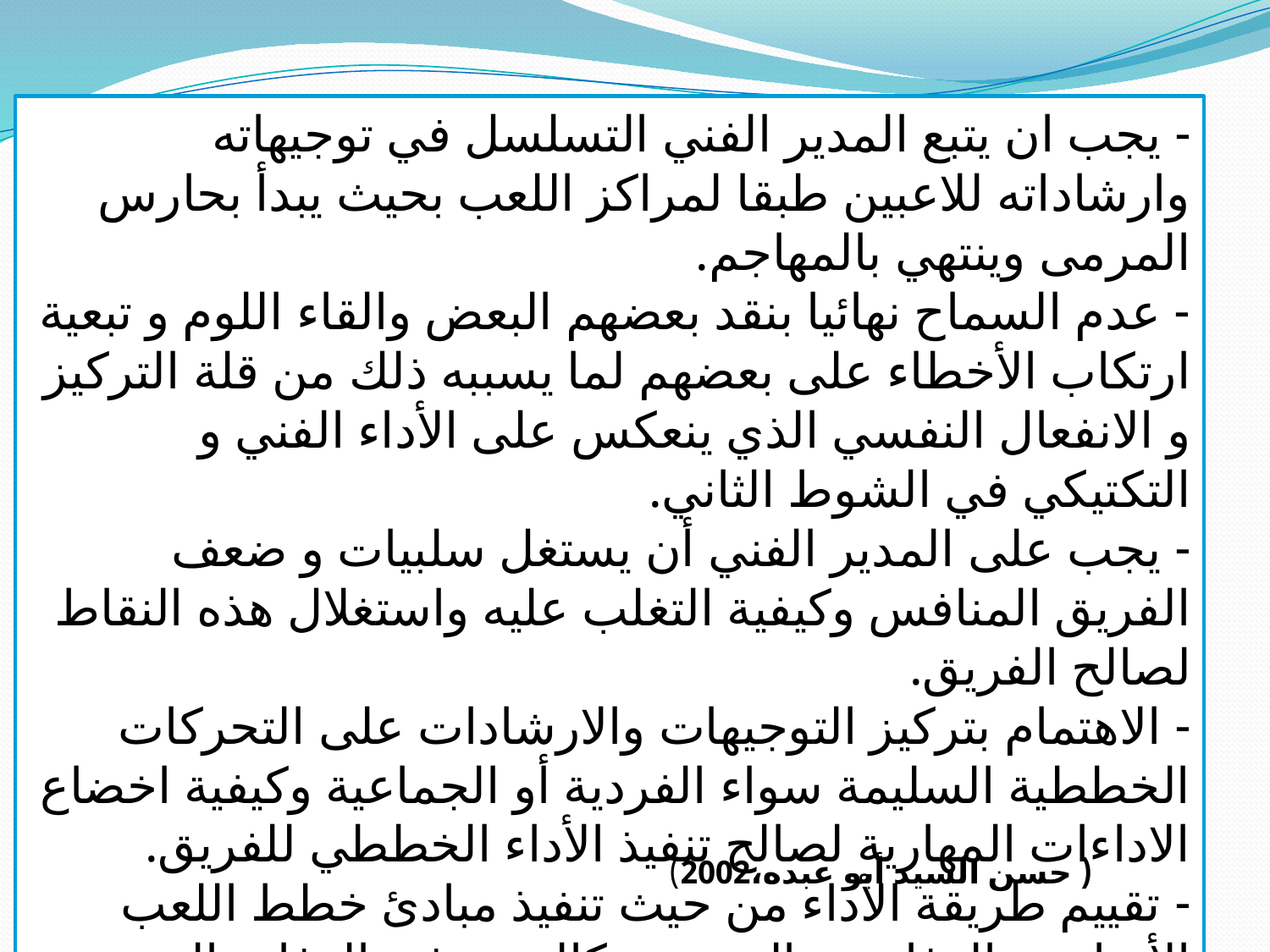

- يجب ان يتبع المدير الفني التسلسل في توجيهاته وارشاداته للاعبين طبقا لمراكز اللعب بحيث يبدأ بحارس المرمى وينتهي بالمهاجم.
- عدم السماح نهائيا بنقد بعضهم البعض والقاء اللوم و تبعية ارتكاب الأخطاء على بعضهم لما يسببه ذلك من قلة التركيز و الانفعال النفسي الذي ينعكس على الأداء الفني و التكتيكي في الشوط الثاني.
- يجب على المدير الفني أن يستغل سلبيات و ضعف الفريق المنافس وكيفية التغلب عليه واستغلال هذه النقاط لصالح الفريق.
- الاهتمام بتركيز التوجيهات والارشادات على التحركات الخططية السليمة سواء الفردية أو الجماعية وكيفية اخضاع الاداءات المهارية لصالح تنفيذ الأداء الخططي للفريق.
- تقييم طريقة الأداء من حيث تنفيذ مبادئ خطط اللعب الأساسية الدفاعية والهجومية كالعمق في الدفاع، العمق في الهجوم، الزيادة العددية، مصيدة التسلل.
( حسن السيد أبو عبده،2002)